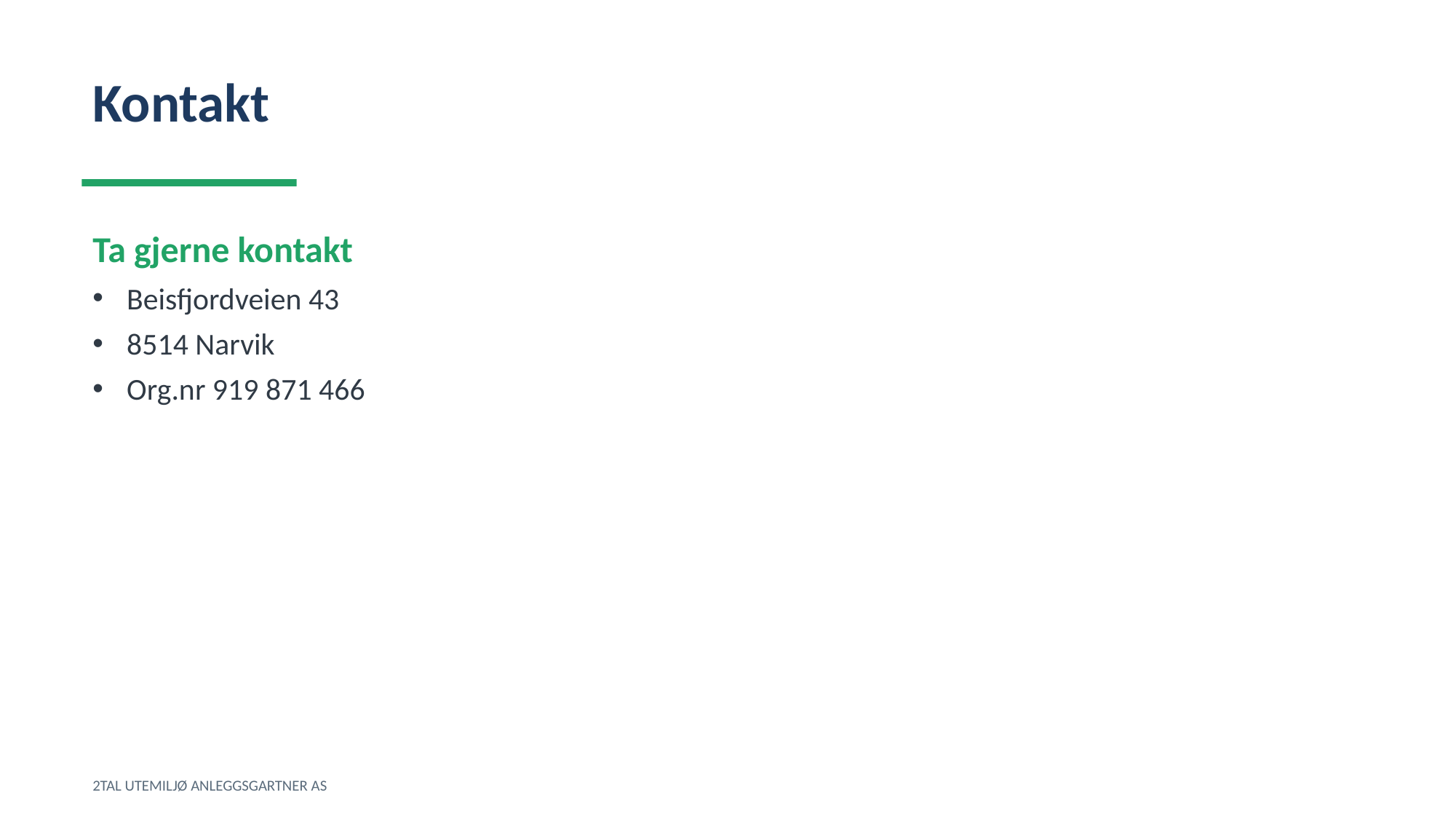

Kontakt

Ta gjerne kontakt
Beisfjordveien 43
8514 Narvik
Org.nr 919 871 466
2TAL UTEMILJØ ANLEGGSGARTNER AS